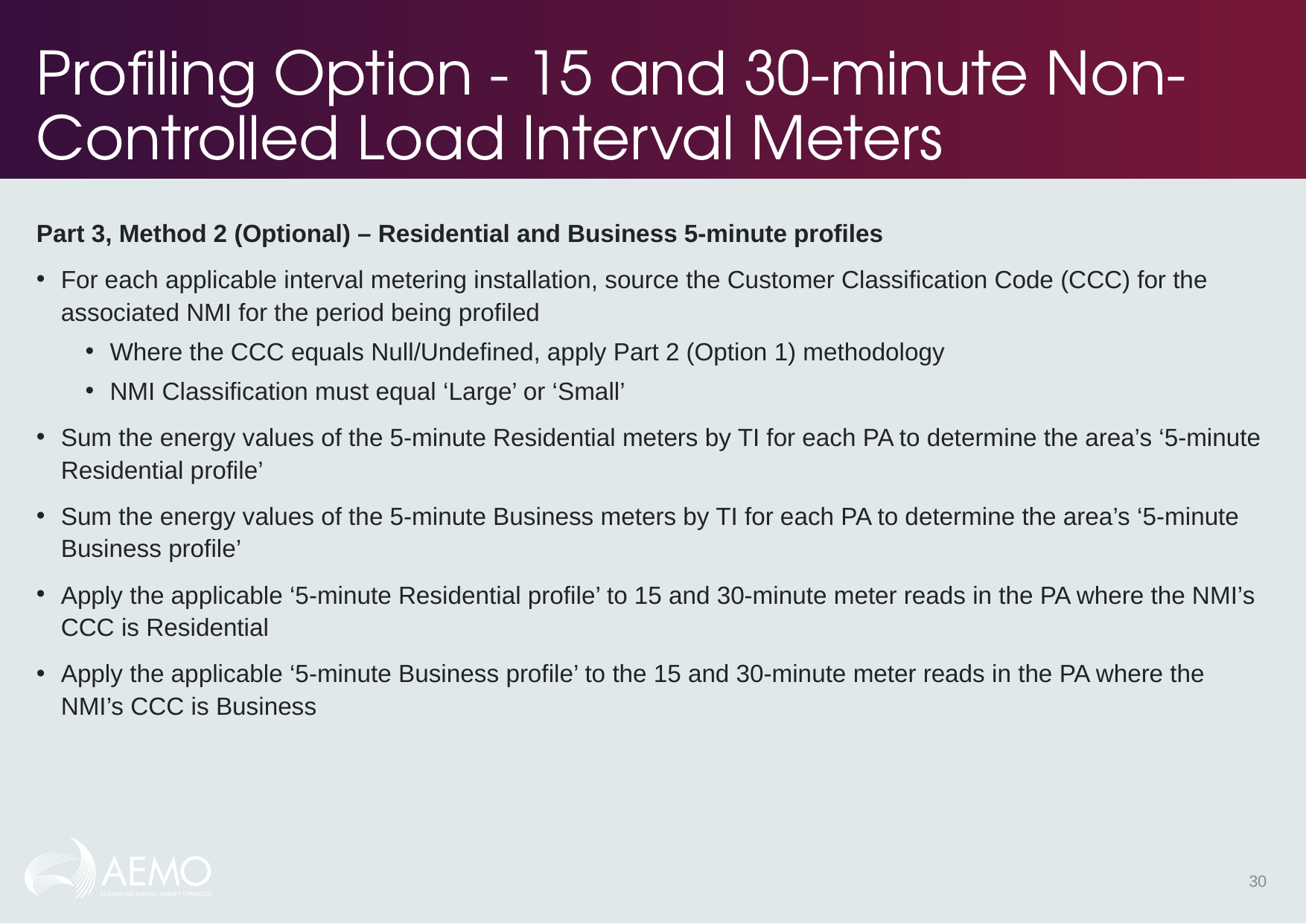

# Profiling Option - 15 and 30-minute Non-Controlled Load Interval Meters
Part 3, Method 2 (Optional) – Residential and Business 5-minute profiles
For each applicable interval metering installation, source the Customer Classification Code (CCC) for the associated NMI for the period being profiled
Where the CCC equals Null/Undefined, apply Part 2 (Option 1) methodology
NMI Classification must equal ‘Large’ or ‘Small’
Sum the energy values of the 5-minute Residential meters by TI for each PA to determine the area’s ‘5-minute Residential profile’
Sum the energy values of the 5-minute Business meters by TI for each PA to determine the area’s ‘5-minute Business profile’
Apply the applicable ‘5-minute Residential profile’ to 15 and 30-minute meter reads in the PA where the NMI’s CCC is Residential
Apply the applicable ‘5-minute Business profile’ to the 15 and 30-minute meter reads in the PA where the NMI’s CCC is Business

30